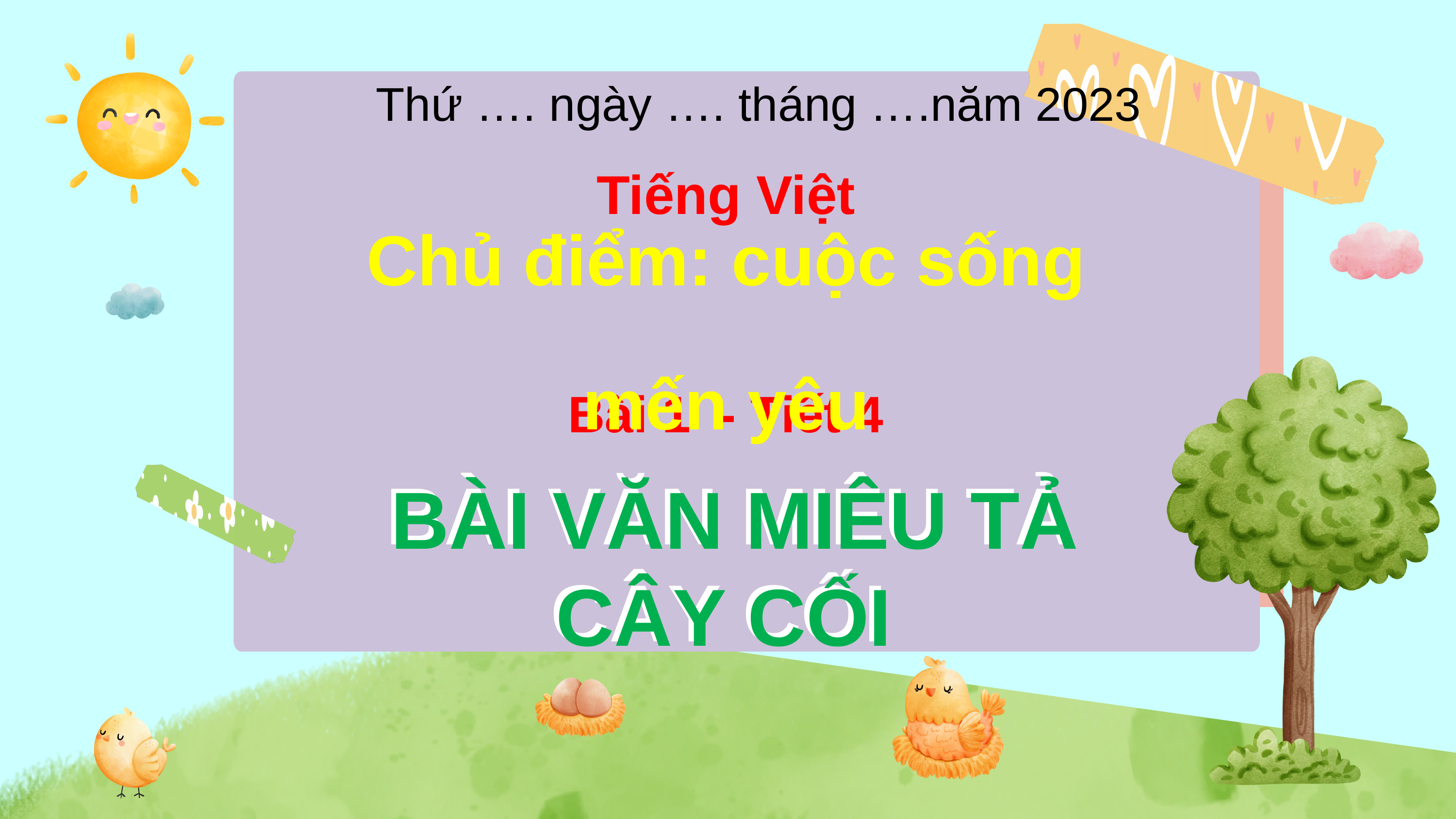

Thứ …. ngày …. tháng ….năm 2023
Tiếng Việt

Chủ điểm: cuộc sống mến yêu

Bài 1  - Tiết 4
BÀI VĂN MIÊU TẢ CÂY CỐI
BÀI VĂN MIÊU TẢ CÂY CỐI